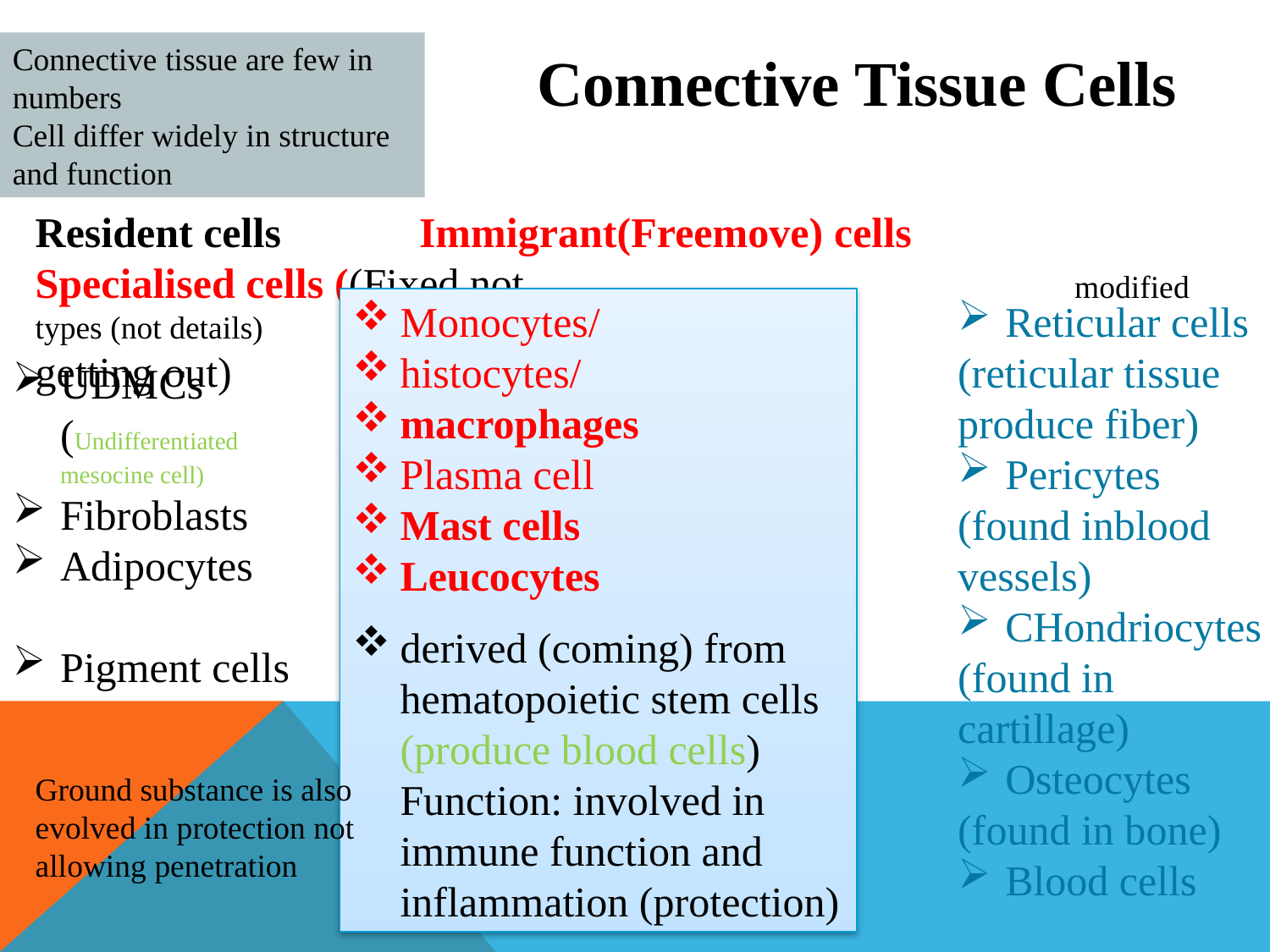

Connective Tissue Cells
Connective tissue are few in numbers
Cell differ widely in structure and function
Resident cells             Immigrant(Freemove) cells             Specialised cells ((Fixed not                                                    modified types (not details)
getting out)

Monocytes/
histocytes/
macrophages
Plasma cell
Mast cells
Leucocytes
derived (coming) from hematopoietic stem cells (produce blood cells) Function: involved in immune function and inflammation (protection)
Reticular cells
(reticular tissue produce fiber)
Pericytes
(found inblood vessels)
CHondriocytes
(found in cartillage)
Osteocytes
(found in bone)
Blood cells
UDMCs (Undifferentiated mesocine cell)
Fibroblasts
Adipocytes

Pigment cells
Ground substance is also evolved in protection not allowing penetration